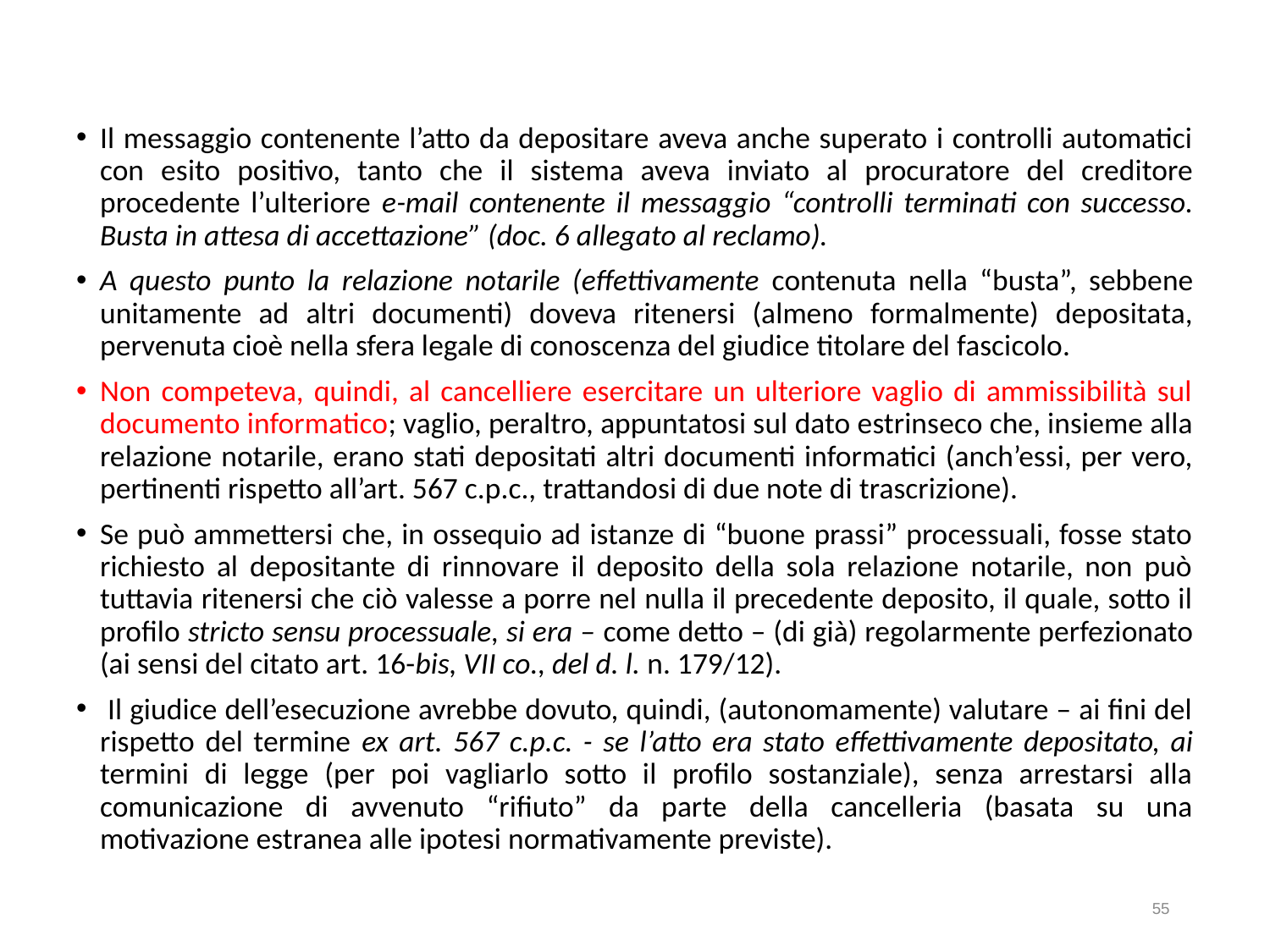

Il messaggio contenente l’atto da depositare aveva anche superato i controlli automatici con esito positivo, tanto che il sistema aveva inviato al procuratore del creditore procedente l’ulteriore e-mail contenente il messaggio “controlli terminati con successo. Busta in attesa di accettazione” (doc. 6 allegato al reclamo).
A questo punto la relazione notarile (effettivamente contenuta nella “busta”, sebbene unitamente ad altri documenti) doveva ritenersi (almeno formalmente) depositata, pervenuta cioè nella sfera legale di conoscenza del giudice titolare del fascicolo.
Non competeva, quindi, al cancelliere esercitare un ulteriore vaglio di ammissibilità sul documento informatico; vaglio, peraltro, appuntatosi sul dato estrinseco che, insieme alla relazione notarile, erano stati depositati altri documenti informatici (anch’essi, per vero, pertinenti rispetto all’art. 567 c.p.c., trattandosi di due note di trascrizione).
Se può ammettersi che, in ossequio ad istanze di “buone prassi” processuali, fosse stato richiesto al depositante di rinnovare il deposito della sola relazione notarile, non può tuttavia ritenersi che ciò valesse a porre nel nulla il precedente deposito, il quale, sotto il profilo stricto sensu processuale, si era – come detto – (di già) regolarmente perfezionato (ai sensi del citato art. 16-bis, VII co., del d. l. n. 179/12).
 Il giudice dell’esecuzione avrebbe dovuto, quindi, (autonomamente) valutare – ai fini del rispetto del termine ex art. 567 c.p.c. - se l’atto era stato effettivamente depositato, ai termini di legge (per poi vagliarlo sotto il profilo sostanziale), senza arrestarsi alla comunicazione di avvenuto “rifiuto” da parte della cancelleria (basata su una motivazione estranea alle ipotesi normativamente previste).
55